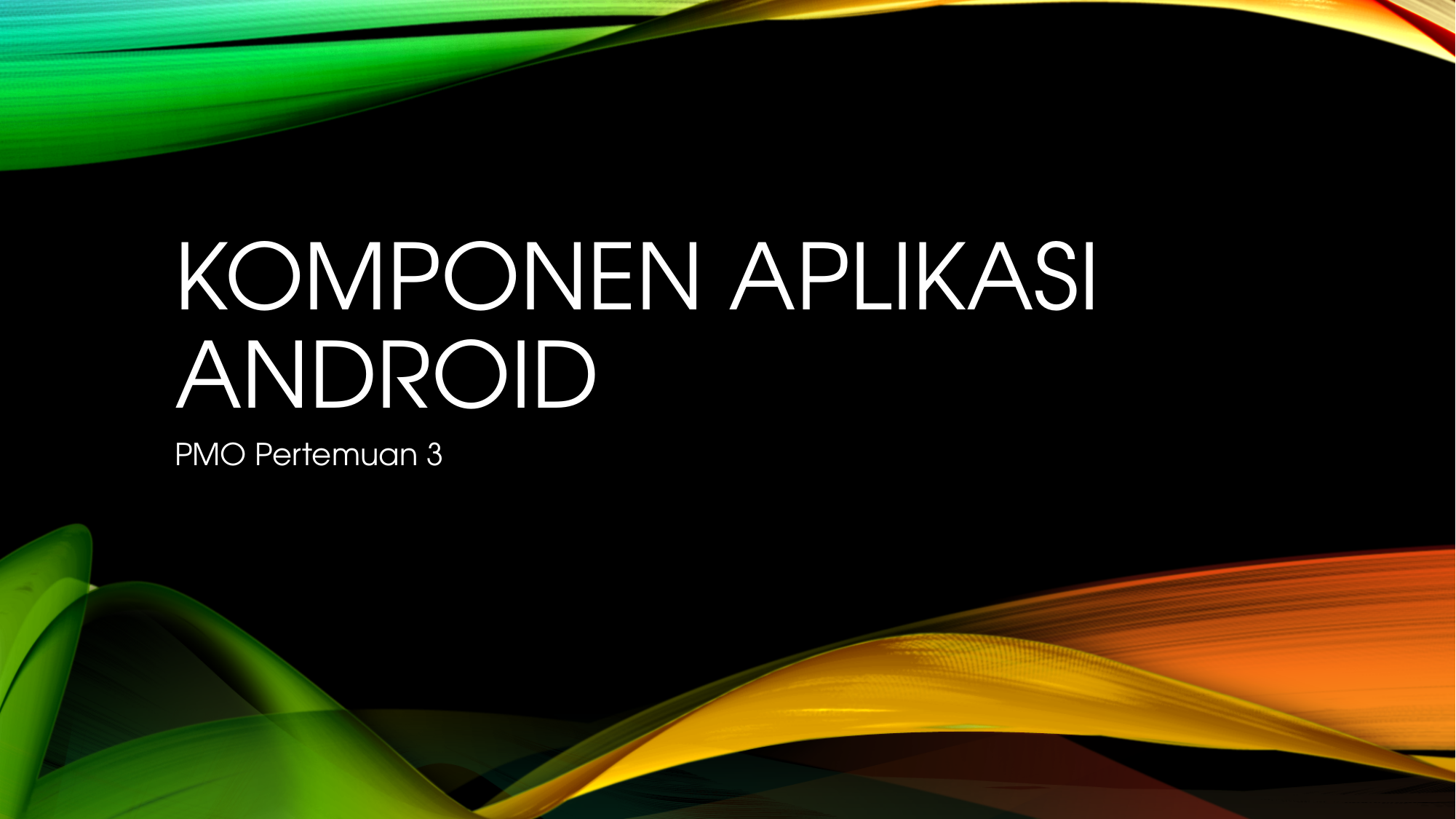

# Komponen Aplikasi Android
PMO Pertemuan 3